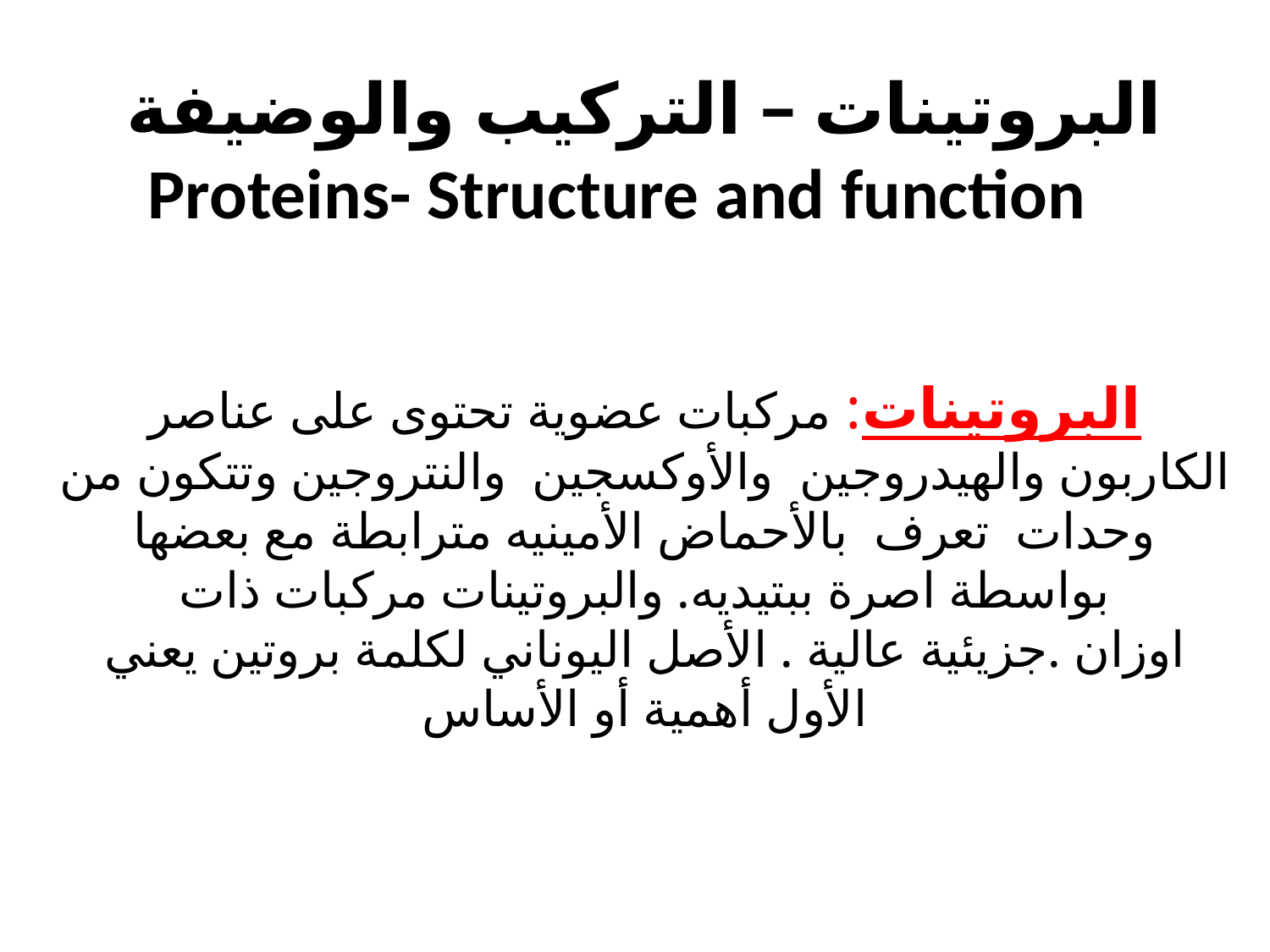

# البروتينات – التركيب والوضيفة     Proteins- Structure and function
البروتينات: مركبات عضوية تحتوى على عناصر الكاربون والهيدروجين  والأوكسجين  والنتروجين وتتكون من وحدات  تعرف  بالأحماض الأمينيه مترابطة مع بعضها بواسطة اصرة ببتيديه. والبروتينات مركبات ذات اوزان .جزيئية عالية . الأصل اليوناني لكلمة بروتين يعني الأول أهمية أو الأساس